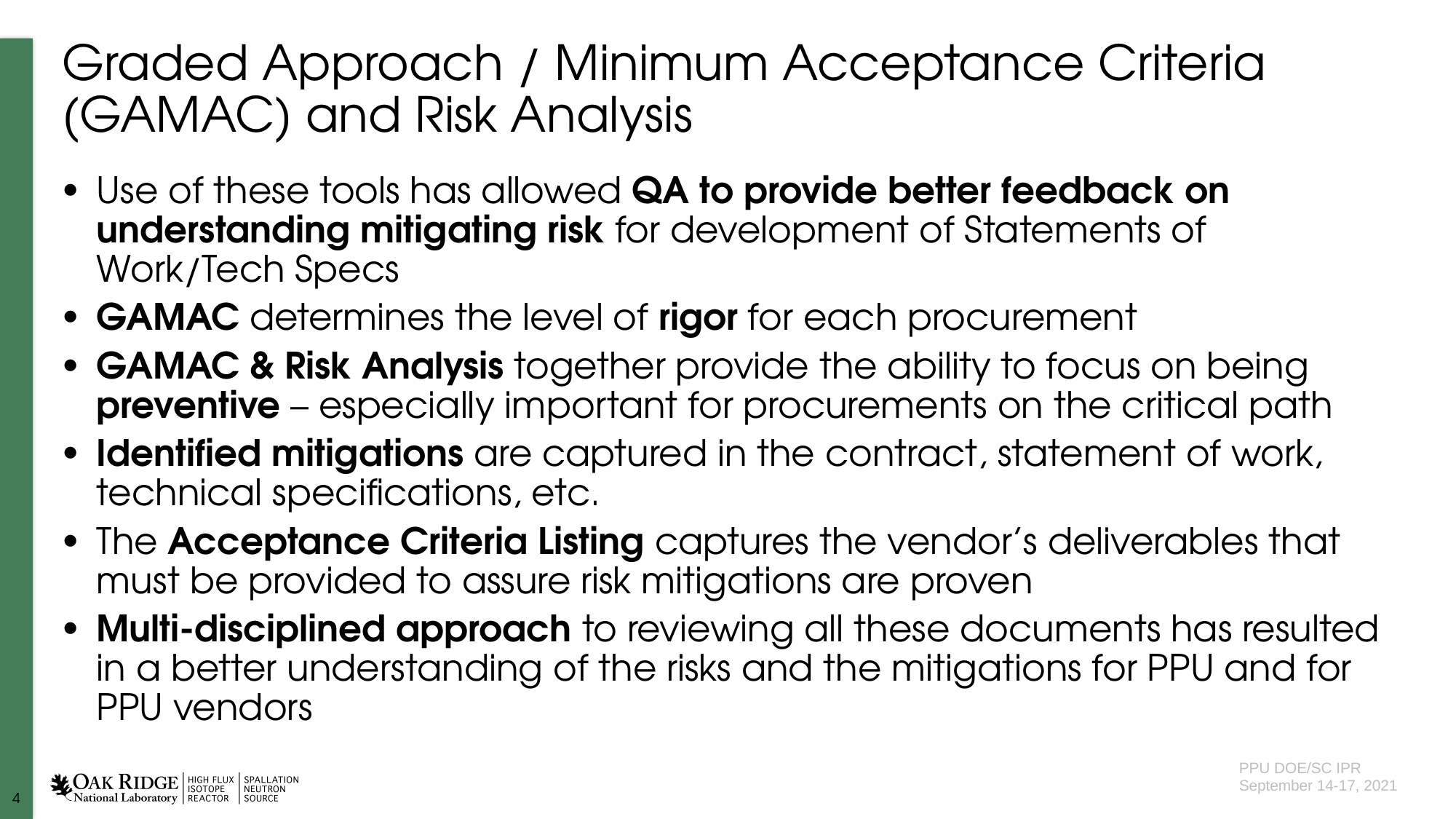

# Graded Approach / Minimum Acceptance Criteria (GAMAC) and Risk Analysis
Use of these tools has allowed QA to provide better feedback on understanding mitigating risk for development of Statements of Work/Tech Specs
GAMAC determines the level of rigor for each procurement
GAMAC & Risk Analysis together provide the ability to focus on being preventive – especially important for procurements on the critical path
Identified mitigations are captured in the contract, statement of work, technical specifications, etc.
The Acceptance Criteria Listing captures the vendor’s deliverables that must be provided to assure risk mitigations are proven
Multi-disciplined approach to reviewing all these documents has resulted in a better understanding of the risks and the mitigations for PPU and for PPU vendors